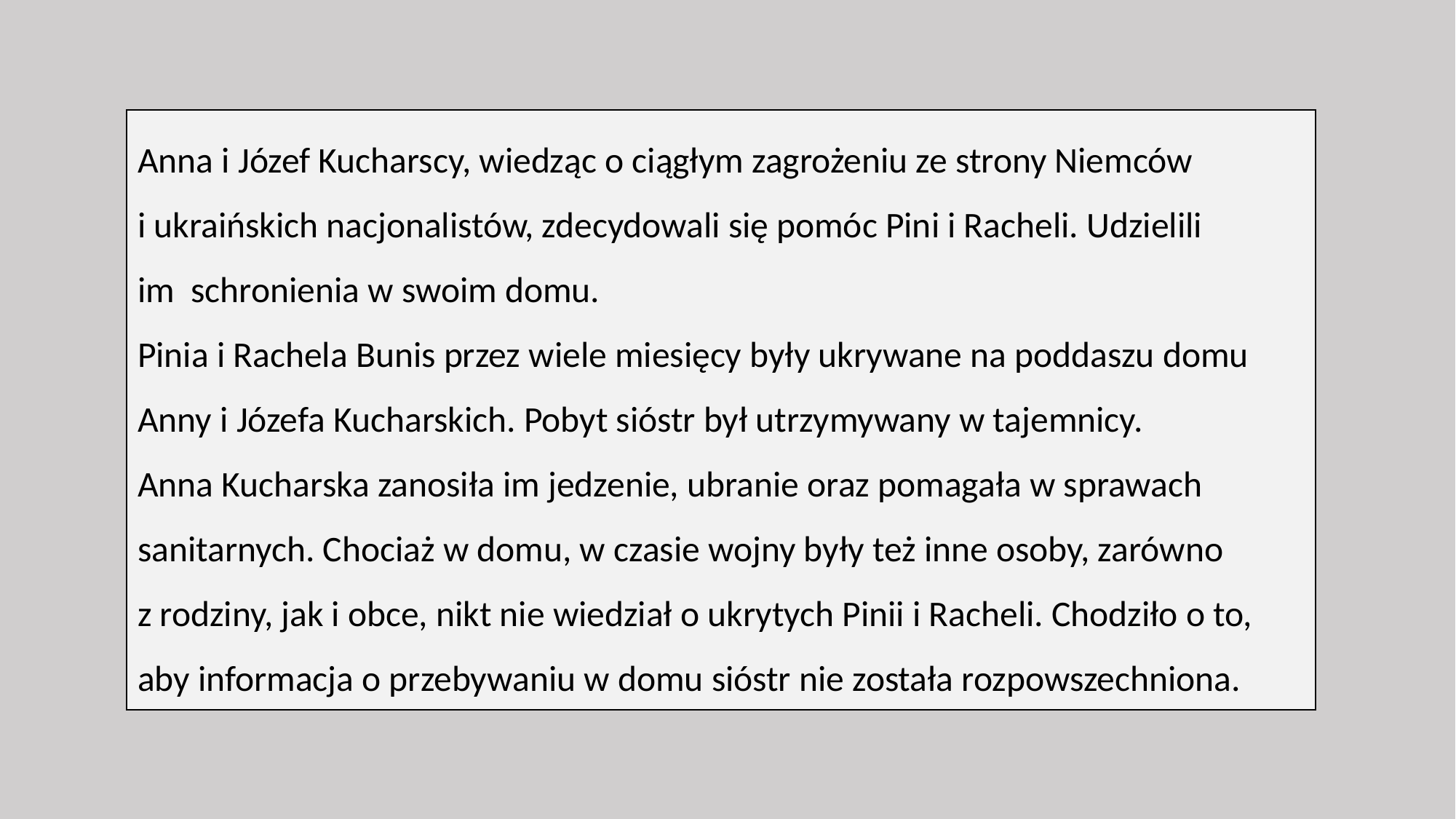

Anna i Józef Kucharscy, wiedząc o ciągłym zagrożeniu ze strony Niemców
i ukraińskich nacjonalistów, zdecydowali się pomóc Pini i Racheli. Udzielili
im  schronienia w swoim domu.
Pinia i Rachela Bunis przez wiele miesięcy były ukrywane na poddaszu domu
Anny i Józefa Kucharskich. Pobyt sióstr był utrzymywany w tajemnicy.
Anna Kucharska zanosiła im jedzenie, ubranie oraz pomagała w sprawach sanitarnych. Chociaż w domu, w czasie wojny były też inne osoby, zarówno
z rodziny, jak i obce, nikt nie wiedział o ukrytych Pinii i Racheli. Chodziło o to,
aby informacja o przebywaniu w domu sióstr nie została rozpowszechniona.